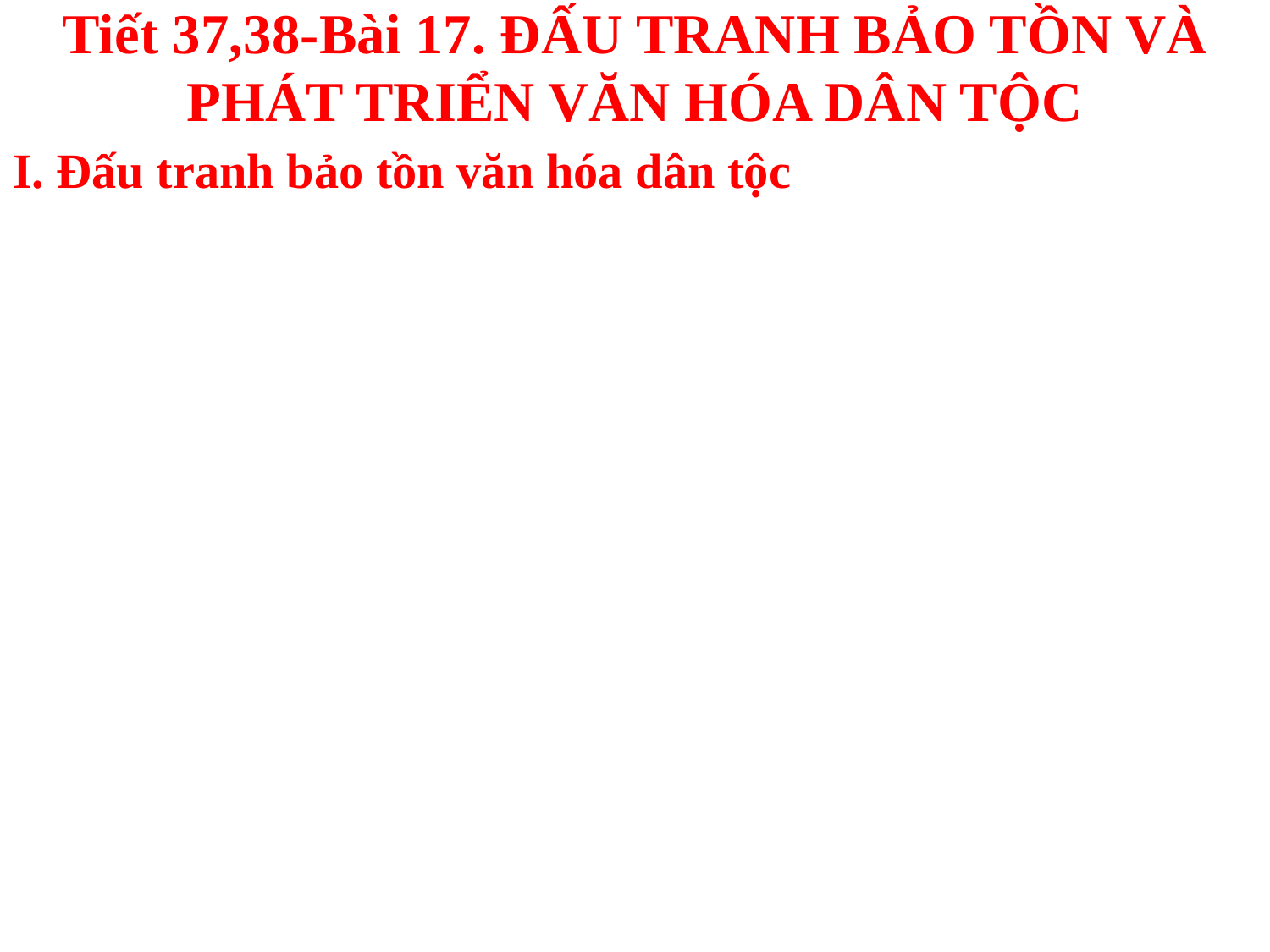

# Tiết 37,38-Bài 17. ĐẤU TRANH BẢO TỒN VÀ PHÁT TRIỂN VĂN HÓA DÂN TỘC
I. Đấu tranh bảo tồn văn hóa dân tộc